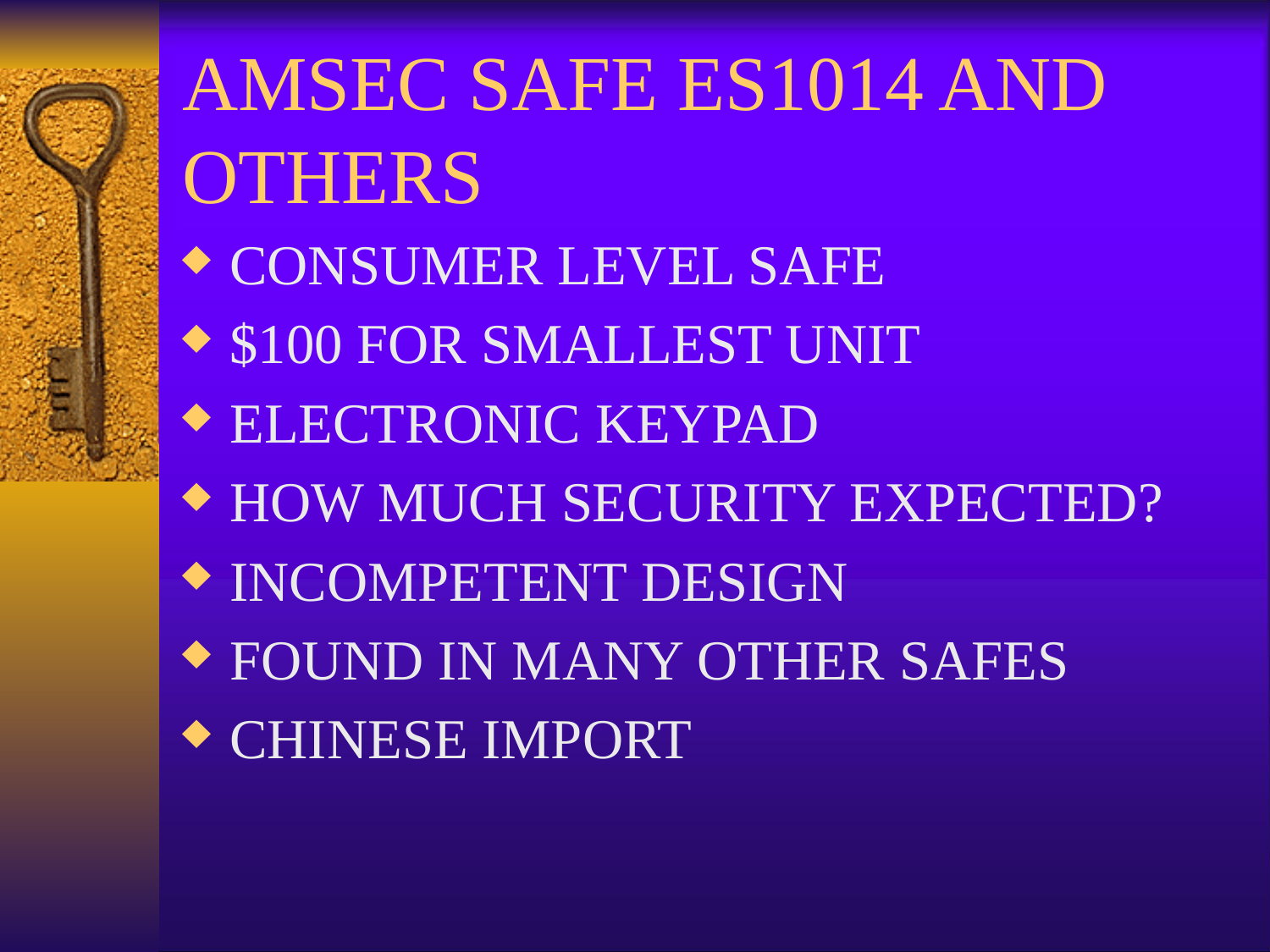

# AMSEC SAFE ES1014 AND OTHERS
CONSUMER LEVEL SAFE
$100 FOR SMALLEST UNIT
ELECTRONIC KEYPAD
HOW MUCH SECURITY EXPECTED?
INCOMPETENT DESIGN
FOUND IN MANY OTHER SAFES
CHINESE IMPORT